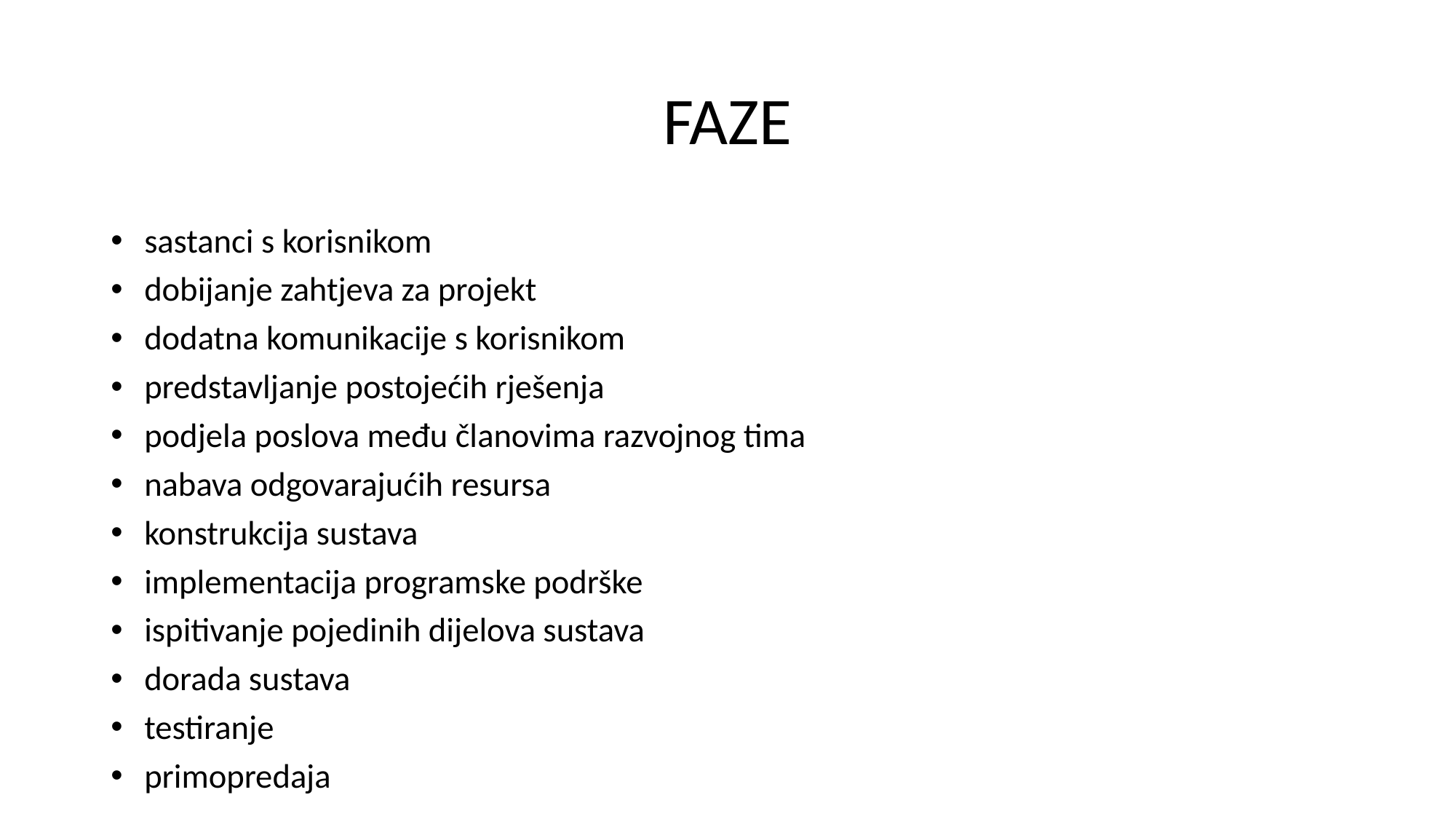

# FAZE
 sastanci s korisnikom
 dobijanje zahtjeva za projekt
 dodatna komunikacije s korisnikom
 predstavljanje postojećih rješenja
 podjela poslova među članovima razvojnog tima
 nabava odgovarajućih resursa
 konstrukcija sustava
 implementacija programske podrške
 ispitivanje pojedinih dijelova sustava
 dorada sustava
 testiranje
 primopredaja